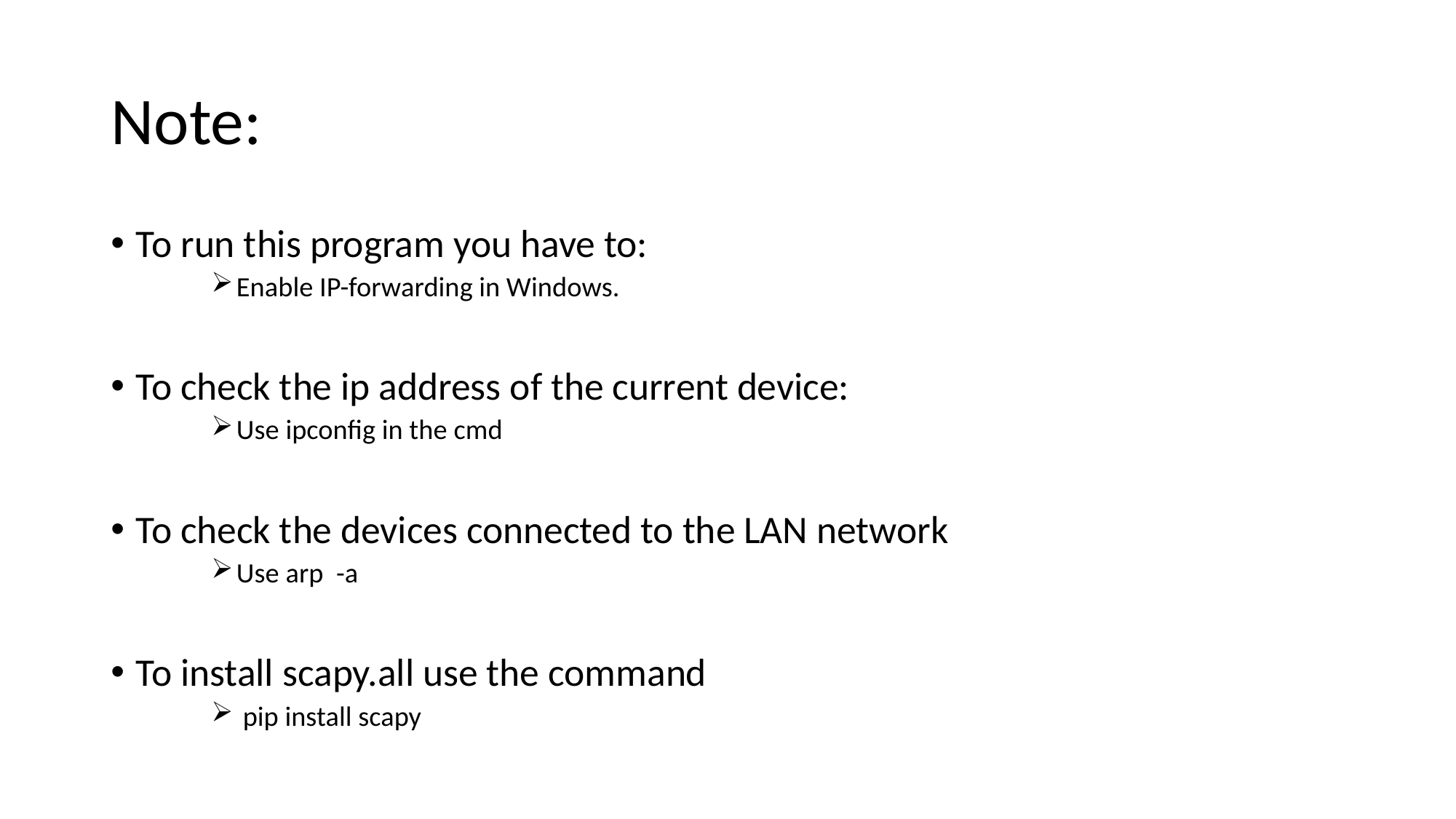

# Note:
To run this program you have to:
Enable IP-forwarding in Windows.

To check the ip address of the current device:
Use ipconfig in the cmd

To check the devices connected to the LAN network
Use arp  -a

To install scapy.all use the command
 pip install scapy